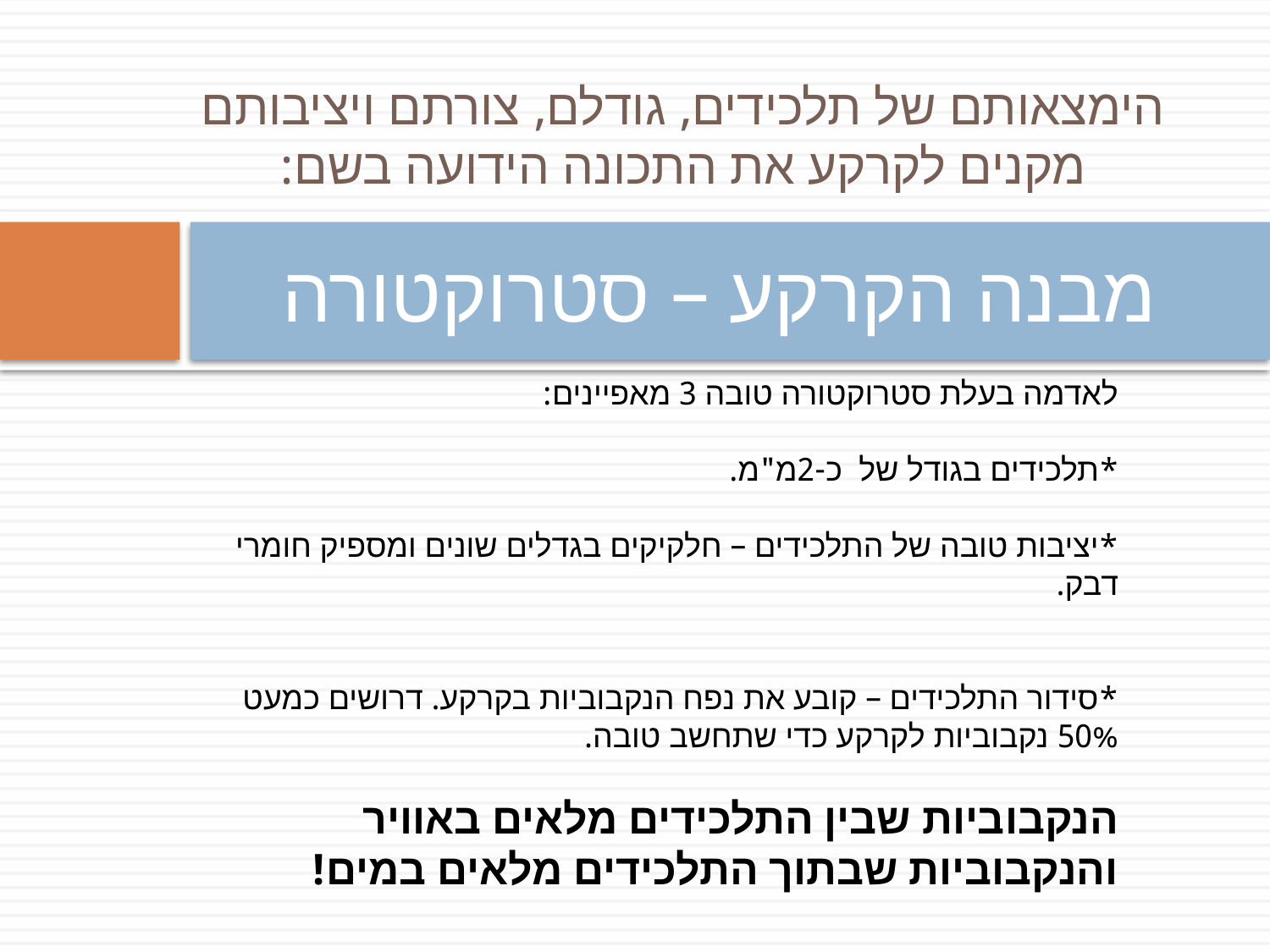

הימצאותם של תלכידים, גודלם, צורתם ויציבותם מקנים לקרקע את התכונה הידועה בשם:

# מבנה הקרקע – סטרוקטורה
לאדמה בעלת סטרוקטורה טובה 3 מאפיינים:

*תלכידים בגודל של  כ-2מ"מ.

*יציבות טובה של התלכידים – חלקיקים בגדלים שונים ומספיק חומרי דבק.

*סידור התלכידים – קובע את נפח הנקבוביות בקרקע. דרושים כמעט 50% נקבוביות לקרקע כדי שתחשב טובה.

הנקבוביות שבין התלכידים מלאים באוויר והנקבוביות שבתוך התלכידים מלאים במים!